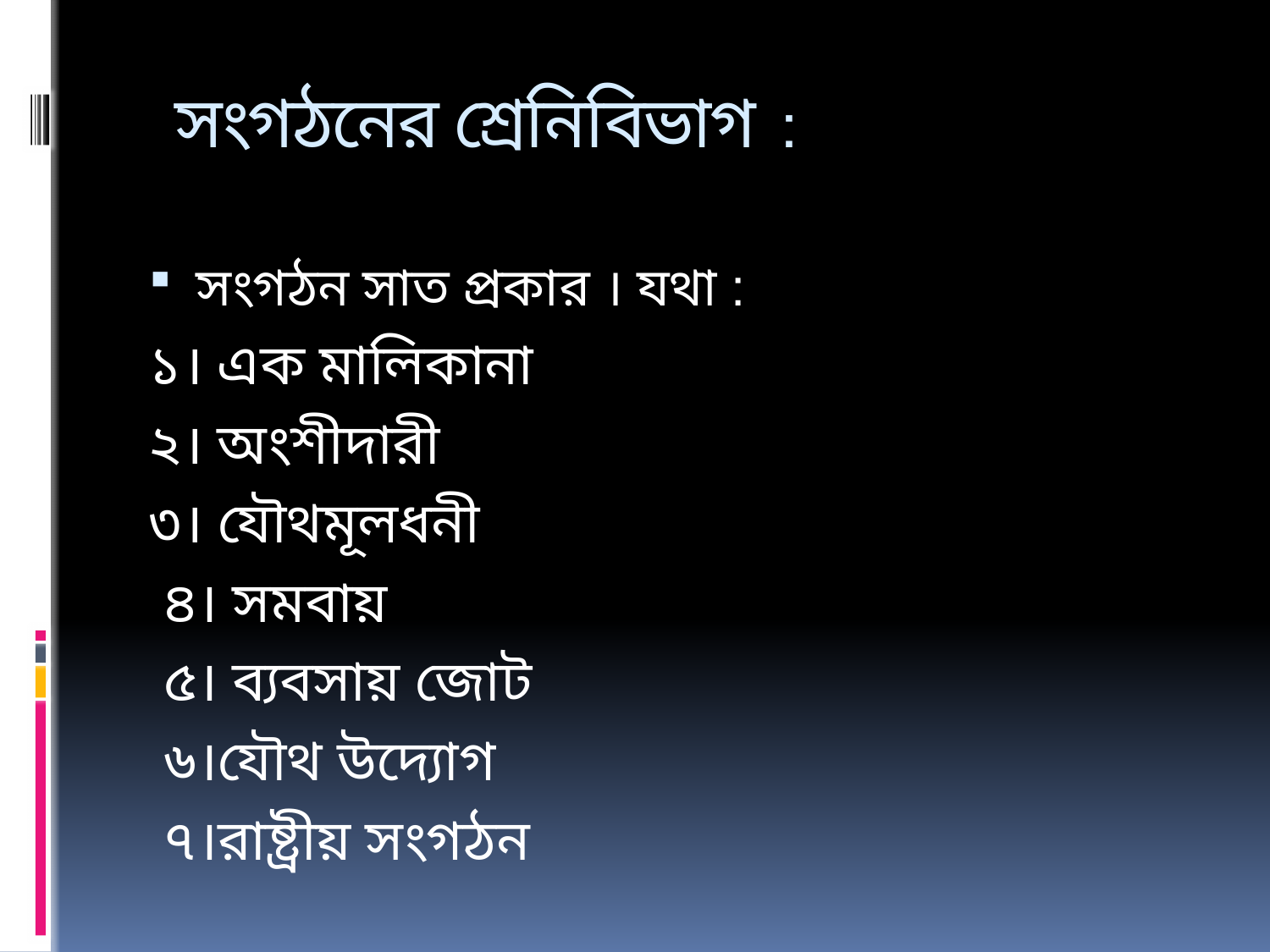

# সংগঠনের শ্রেনিবিভাগ :
সংগঠন সাত প্রকার । যথা :
১। এক মালিকানা
২। অংশীদারী
৩। যৌথমূলধনী
 ৪। সমবায়
 ৫। ব্যবসায় জোট
 ৬।যৌথ উদ্যোগ
 ৭।রাষ্ট্রীয় সংগঠন